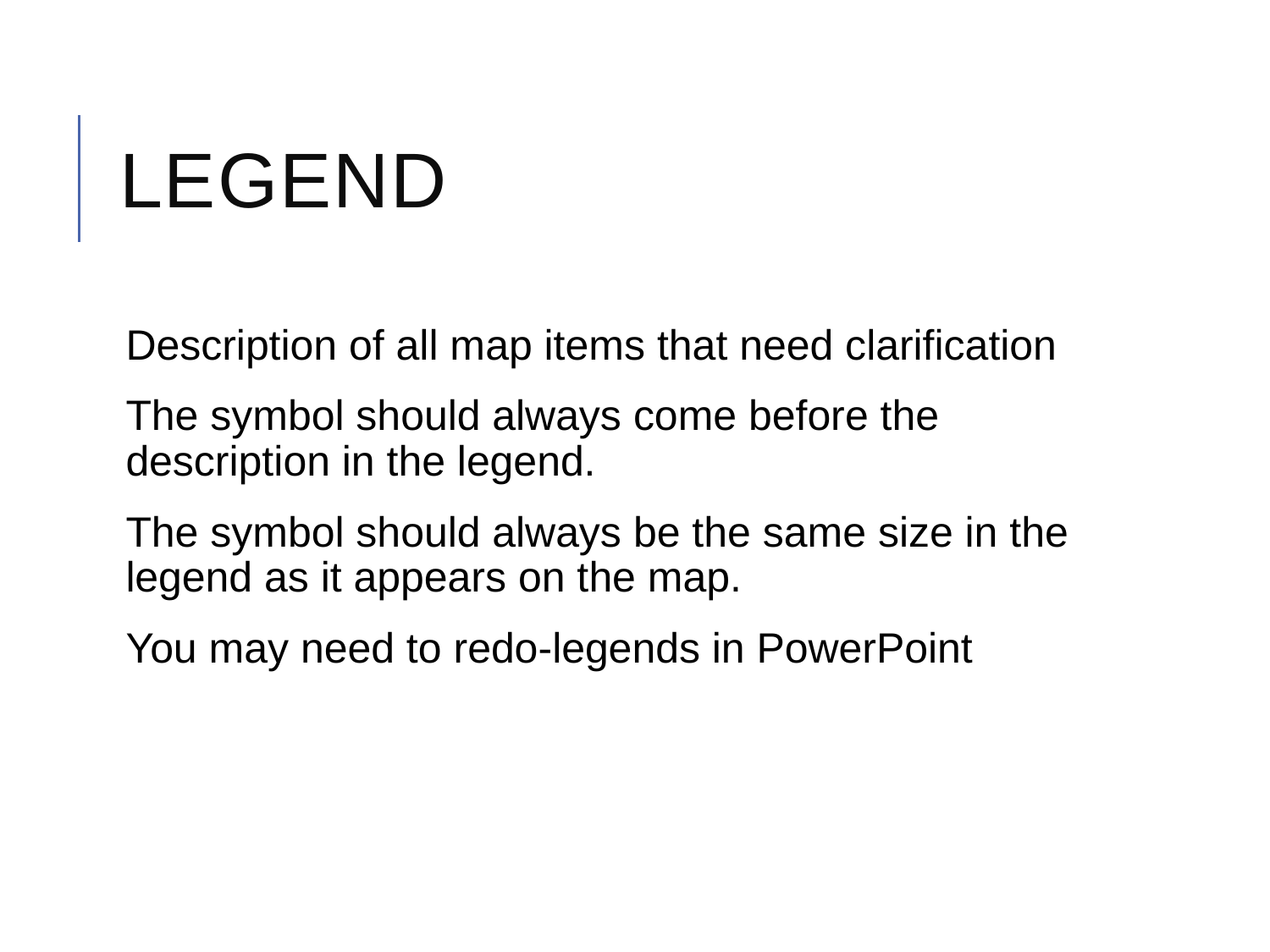

# Legend
Description of all map items that need clarification
The symbol should always come before the description in the legend.
The symbol should always be the same size in the legend as it appears on the map.
You may need to redo-legends in PowerPoint